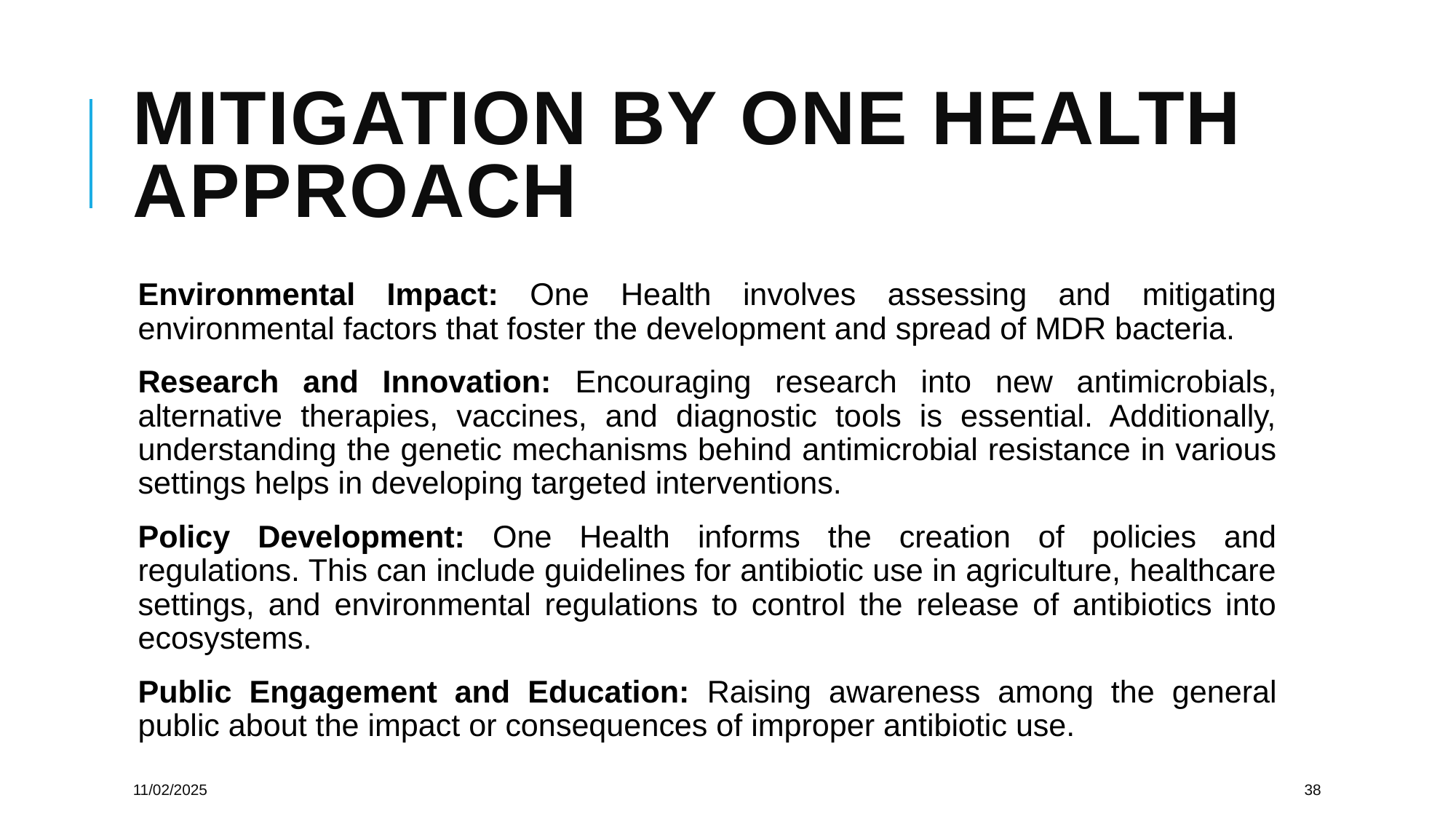

# MITIGATION BY ONE HEALTH APPROACH
Environmental Impact: One Health involves assessing and mitigating environmental factors that foster the development and spread of MDR bacteria.
Research and Innovation: Encouraging research into new antimicrobials, alternative therapies, vaccines, and diagnostic tools is essential. Additionally, understanding the genetic mechanisms behind antimicrobial resistance in various settings helps in developing targeted interventions.
Policy Development: One Health informs the creation of policies and regulations. This can include guidelines for antibiotic use in agriculture, healthcare settings, and environmental regulations to control the release of antibiotics into ecosystems.
Public Engagement and Education: Raising awareness among the general public about the impact or consequences of improper antibiotic use.
11/02/2025
38